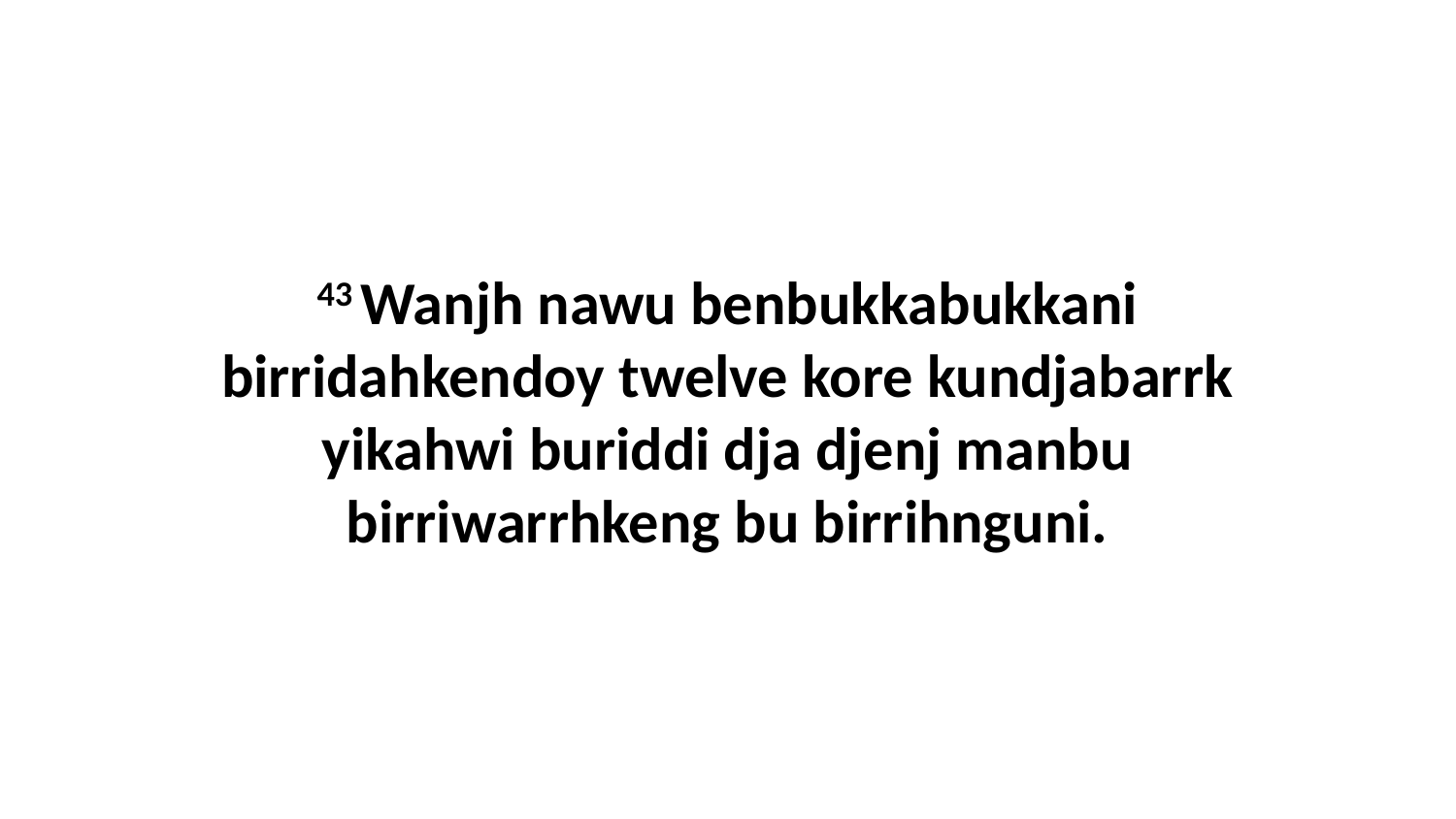

43 Wanjh nawu benbukkabukkani birridahkendoy twelve kore kundjabarrk yikahwi buriddi dja djenj manbu birriwarrhkeng bu birrihnguni.